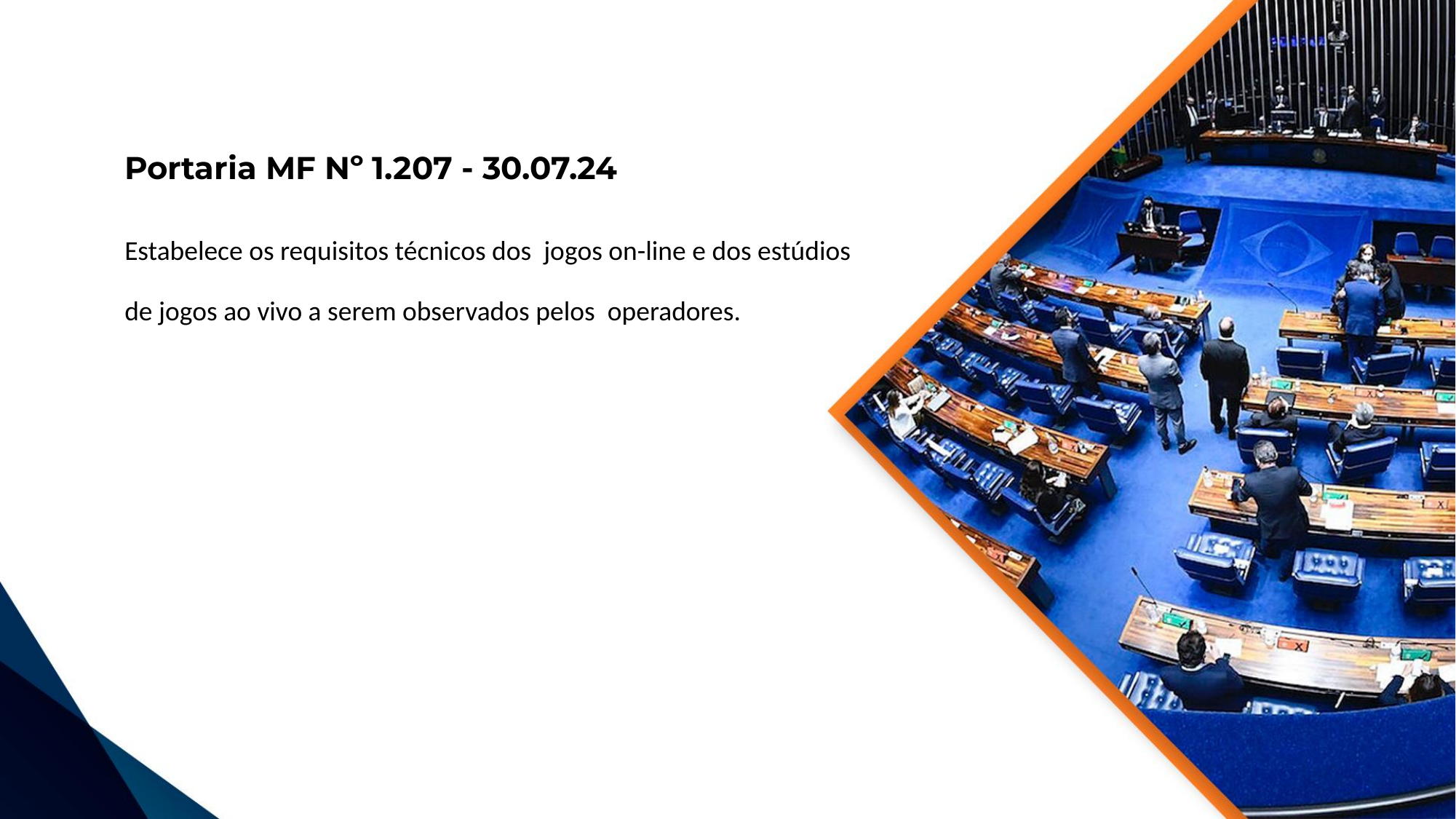

# Portaria MF Nº 1.207 - 30.07.24
Estabelece os requisitos técnicos dos jogos on-line e dos estúdios
de jogos ao vivo a serem observados pelos operadores.